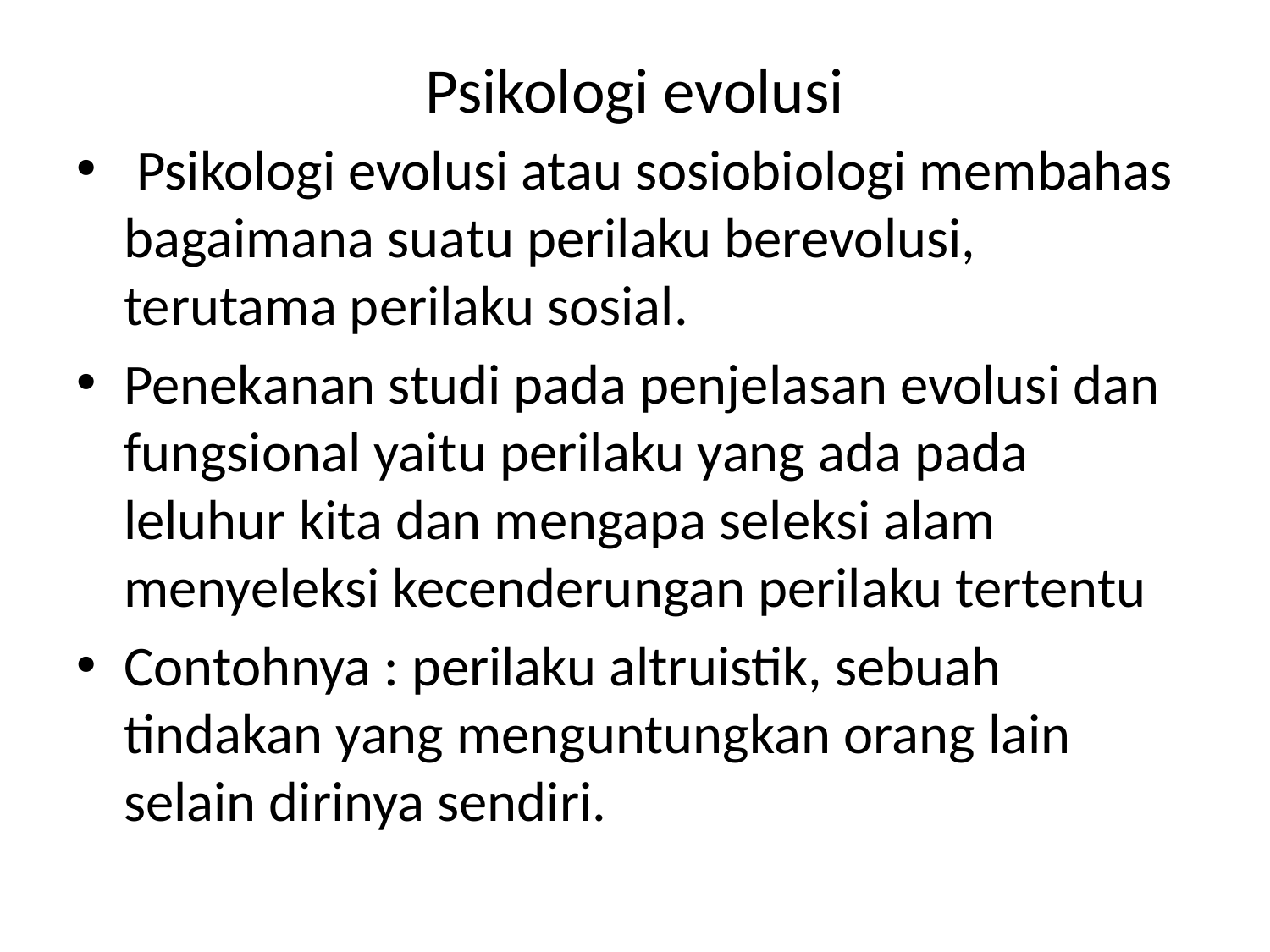

# Psikologi evolusi
 Psikologi evolusi atau sosiobiologi membahas bagaimana suatu perilaku berevolusi, terutama perilaku sosial.
Penekanan studi pada penjelasan evolusi dan fungsional yaitu perilaku yang ada pada leluhur kita dan mengapa seleksi alam menyeleksi kecenderungan perilaku tertentu
Contohnya : perilaku altruistik, sebuah tindakan yang menguntungkan orang lain selain dirinya sendiri.